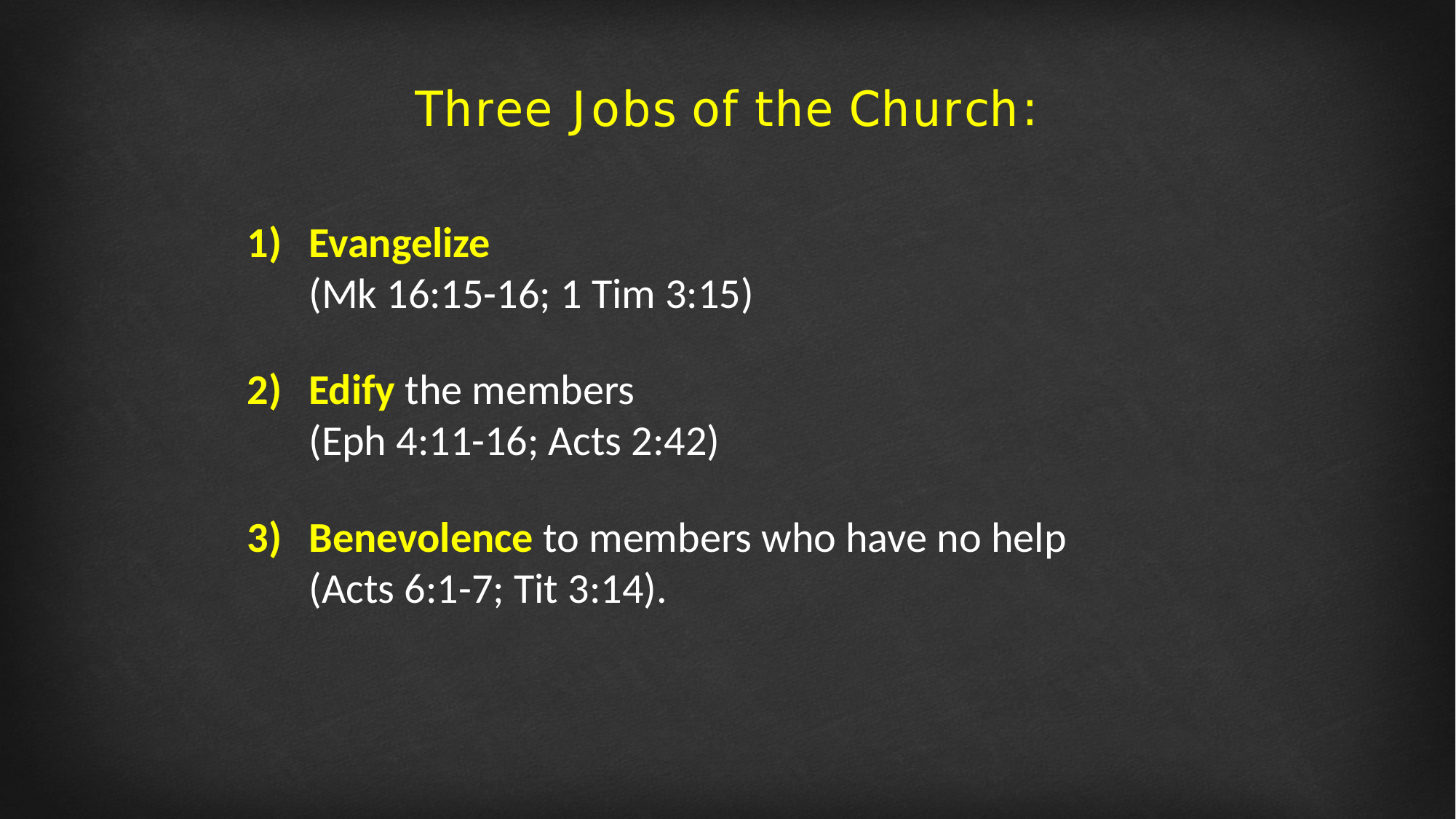

Three Jobs of the Church:
Evangelize
(Mk 16:15-16; 1 Tim 3:15)
Edify the members
(Eph 4:11-16; Acts 2:42)
Benevolence to members who have no help
(Acts 6:1-7; Tit 3:14).